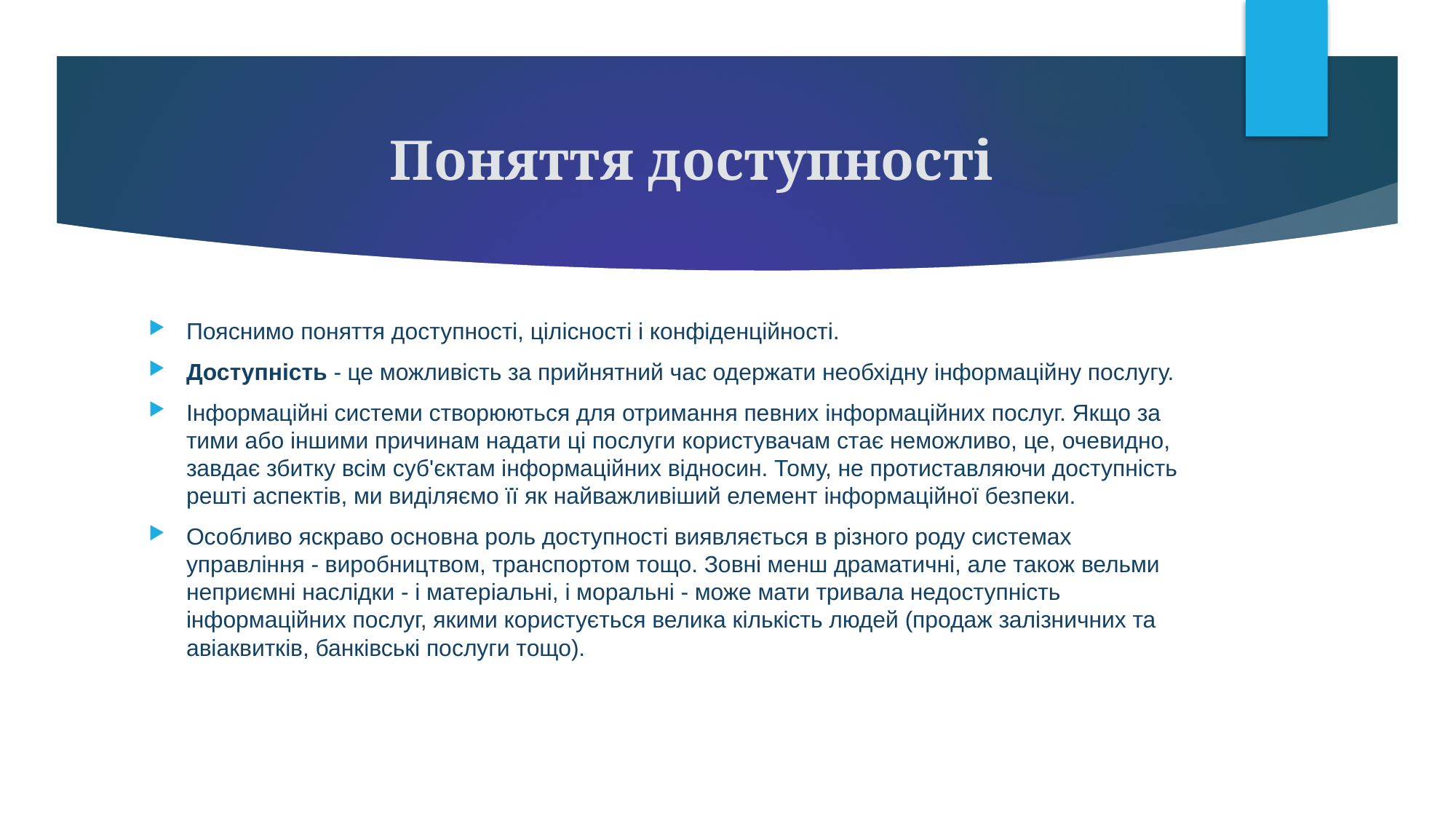

# Поняття доступності
Пояснимо поняття доступності, цілісності і конфіденційності.
Доступність - це можливість за прийнятний час одержати необхідну інформаційну послугу.
Інформаційні системи створюються для отримання певних інформаційних послуг. Якщо за тими або іншими причинам надати ці послуги користувачам стає неможливо, це, очевидно, завдає збитку всім суб'єктам інформаційних відносин. Тому, не протиставляючи доступність решті аспектів, ми виділяємо її як найважливіший елемент інформаційної безпеки.
Особливо яскраво основна роль доступності виявляється в різного роду системах управління - виробництвом, транспортом тощо. Зовні менш драматичні, але також вельми неприємні наслідки - і матеріальні, і моральні - може мати тривала недоступність інформаційних послуг, якими користується велика кількість людей (продаж залізничних та авіаквитків, банківські послуги тощо).